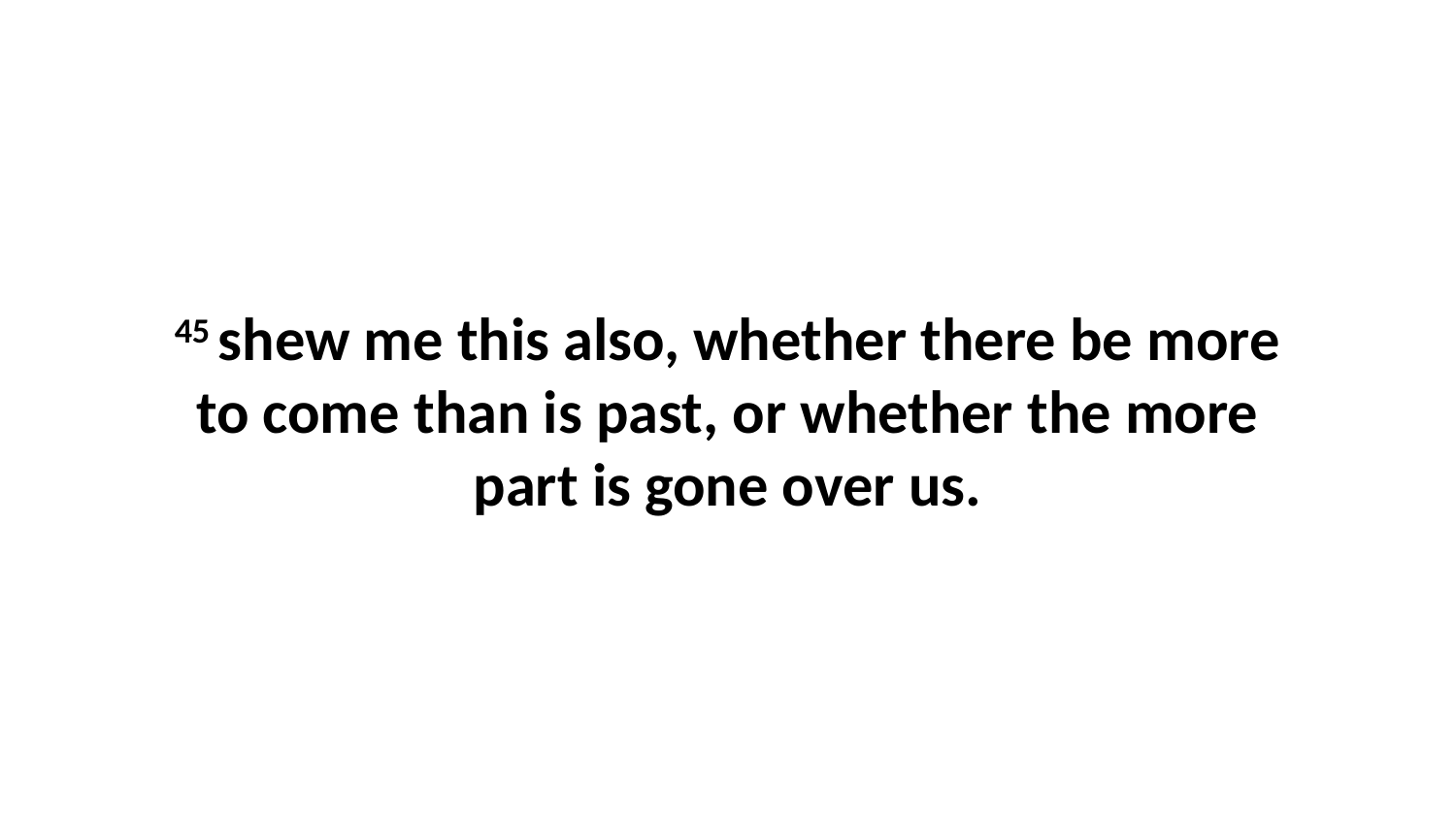

45 shew me this also, whether there be more to come than is past, or whether the more part is gone over us.